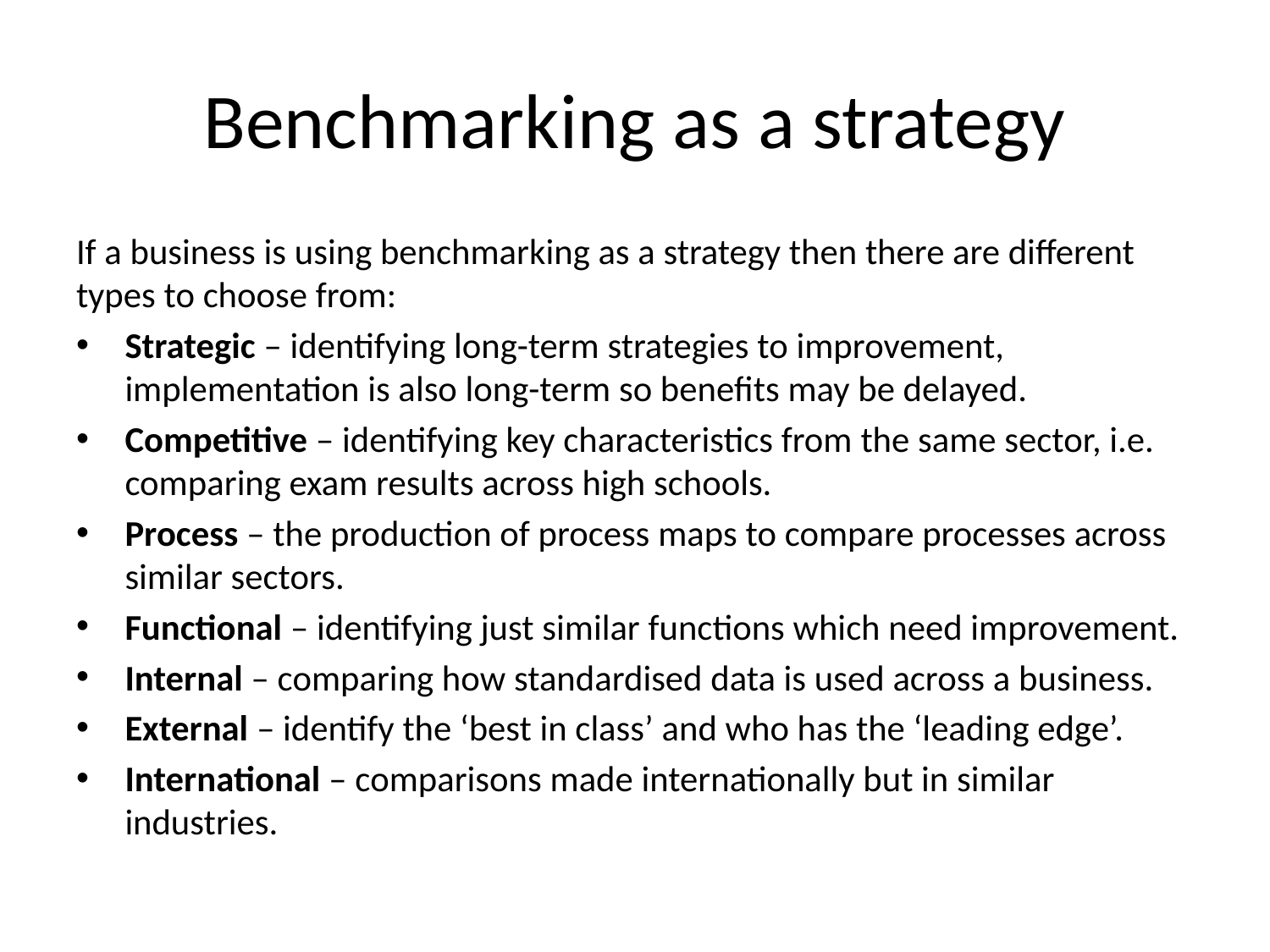

# Benchmarking as a strategy
If a business is using benchmarking as a strategy then there are different types to choose from:
Strategic – identifying long-term strategies to improvement, implementation is also long-term so benefits may be delayed.
Competitive – identifying key characteristics from the same sector, i.e. comparing exam results across high schools.
Process – the production of process maps to compare processes across similar sectors.
Functional – identifying just similar functions which need improvement.
Internal – comparing how standardised data is used across a business.
External – identify the ‘best in class’ and who has the ‘leading edge’.
International – comparisons made internationally but in similar industries.